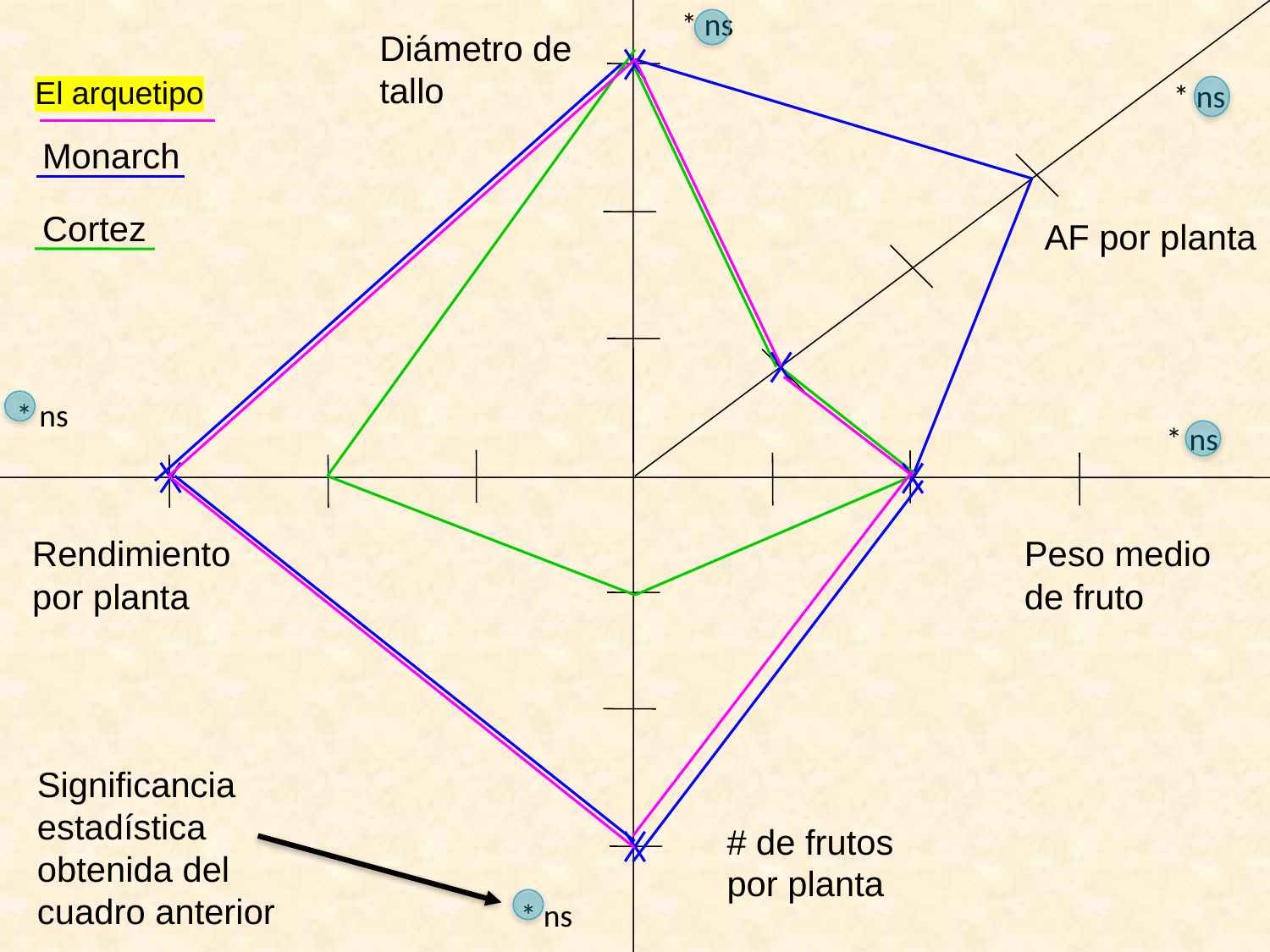

* ns
* ns
* ns
* ns
* ns

Diámetro de tallo
El arquetipo
Monarch

Cortez
AF por planta

Rendimiento por planta
Peso medio de fruto
Significancia estadística obtenida del cuadro anterior
# de frutos por planta